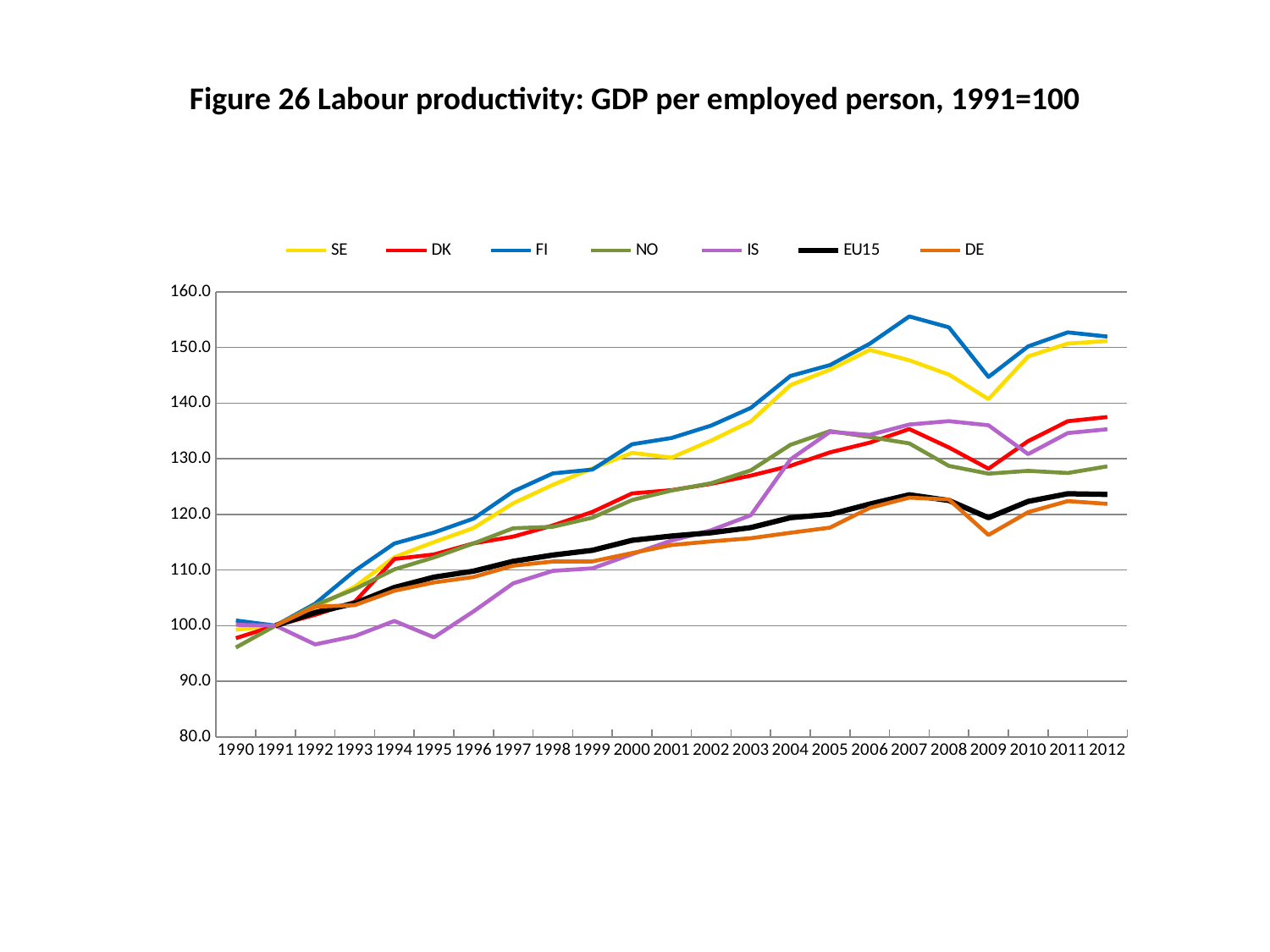

# Figure 26 Labour productivity: GDP per employed person, 1991=100

### Chart

| Category | SE | DK | FI  | NO  | IS | EU15 | DE |
|---|---|---|---|---|---|---|---|
| 1990 | 99.25530511695698 | 97.74332423617368 | 100.92074874466573 | 96.06299481739646 | 100.14422674328073 | None | None |
| 1991 | 100.0 | 100.0 | 100.0 | 100.0 | 100.0 | 100.0 | 100.00000000000001 |
| 1992 | 103.22776853566351 | 101.9364343000536 | 103.94264943338092 | 103.68080653144708 | 96.62601487502415 | 102.35049249479805 | 103.39784633785102 |
| 1993 | 106.98448756050782 | 104.27947920404851 | 109.85323910149124 | 106.56996310943829 | 98.11012801601922 | 104.01858979912646 | 103.68381650847074 |
| 1994 | 112.2972248400086 | 111.97188406411857 | 114.75785405573086 | 110.1088041101197 | 100.83875753935438 | 106.84975409590123 | 106.27233938430724 |
| 1995 | 115.02170549164423 | 112.79551013488664 | 116.73630704155933 | 112.2524790455232 | 97.89927070749464 | 108.70875463593904 | 107.75929463812724 |
| 1996 | 117.5544168366258 | 114.78495795753425 | 119.24850604882943 | 114.78095295082598 | 102.55776585452634 | 109.79016342971117 | 108.75127067200646 |
| 1997 | 122.00046167814016 | 115.99591835179965 | 124.1299334737625 | 117.50796951453766 | 107.5974240470762 | 111.5567449756588 | 110.77129311918488 |
| 1998 | 125.30935226669254 | 118.0117294131533 | 127.3703651540745 | 117.77854819480957 | 109.84523382735104 | 112.68401823405787 | 111.52795059399668 |
| 1999 | 128.27928702763185 | 120.44450252429912 | 128.0661315682455 | 119.41103762893432 | 110.293628476979 | 113.5395963006885 | 111.53947147978828 |
| 2000 | 131.05878036209083 | 123.76816612653315 | 132.61102836593784 | 122.58252758412576 | 112.84320038412254 | 115.3298986205798 | 113.04130741920576 |
| 2001 | 130.20853663097083 | 124.36334210037661 | 133.74224031190627 | 124.30250297487531 | 115.29244410569915 | 116.11681226551833 | 114.48915936239312 |
| 2002 | 133.28494494512805 | 125.5008817654421 | 135.96475202884258 | 125.61358928314112 | 117.15950775039373 | 116.71116766774038 | 115.145423288979 |
| 2003 | 136.72023327344775 | 126.97532664016497 | 139.1425290423638 | 127.9168486576193 | 119.85568070575583 | 117.63460986533622 | 115.70967983684388 |
| 2004 | 143.23069729899385 | 128.73198611956755 | 144.8881386519281 | 132.51251844113676 | 129.88793815933144 | 119.41033209507671 | 116.70215739356429 |
| 2005 | 146.02818808408747 | 131.14809257619228 | 146.844003405775 | 134.97611240655039 | 134.84623748287456 | 120.00339819969658 | 117.6228126902897 |
| 2006 | 149.5664111350768 | 132.89703339287223 | 150.67510595872238 | 133.90875888168003 | 134.2881498585724 | 121.85370059455725 | 121.17514524746869 |
| 2007 | 147.70409799014112 | 135.3445312676392 | 155.58182682777584 | 132.76234240231472 | 136.1530522704951 | 123.52261613539955 | 123.01100149718421 |
| 2008 | 145.13607181170138 | 132.02877819445388 | 153.62560654468427 | 128.7169910726081 | 136.76921717538357 | 122.499150566404 | 122.68145011988304 |
| 2009 | 140.7189443671798 | 128.21212322648353 | 144.70552795455325 | 127.3239227038494 | 136.0192399242258 | 119.39879620565787 | 116.30454814837746 |
| 2010 | 148.3954153909974 | 133.17306013051888 | 150.20547461641408 | 127.83008140717806 | 130.837935103574 | 122.34399598149582 | 120.40213968409942 |
| 2011 | 150.70676336474813 | 136.75246127569687 | 152.72340288393067 | 127.44501027199149 | 134.61912111823835 | 123.71421324517189 | 122.38957714090354 |
| 2012 | 151.169846745421 | 137.50294605673864 | 151.96831833143955 | 128.63950338716478 | 135.30988734821727 | 123.5983097818739 | 121.88698695443078 |